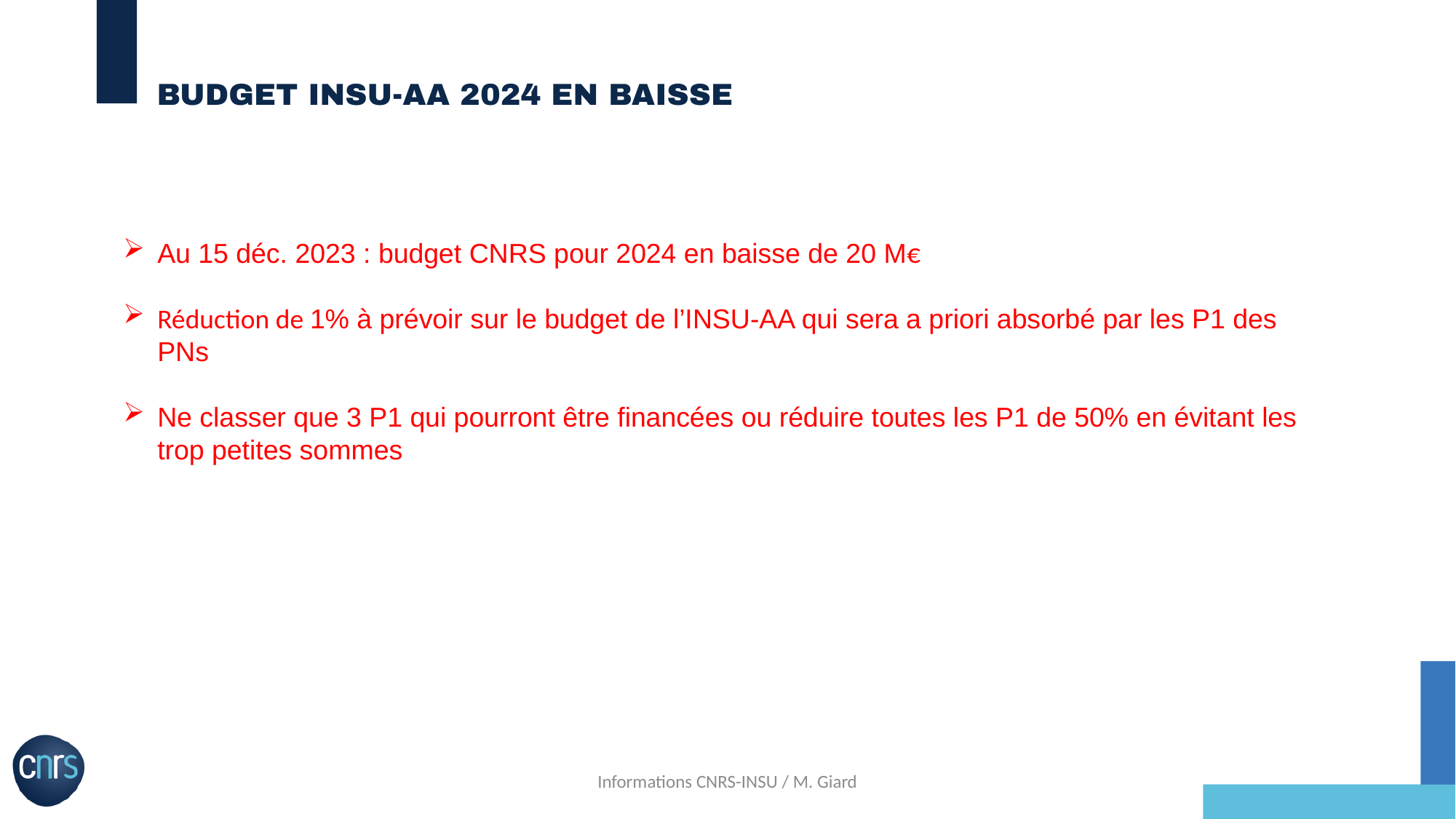

# Budget INSU-AA 2024 en Baisse
Au 15 déc. 2023 : budget CNRS pour 2024 en baisse de 20 M€

Réduction de 1% à prévoir sur le budget de l’INSU-AA qui sera a priori absorbé par les P1 des PNs

Ne classer que 3 P1 qui pourront être financées ou réduire toutes les P1 de 50% en évitant les trop petites sommes

CSAA des 7 & 8 juin 2023
Informations CNRS-INSU / M. Giard
08.01.24